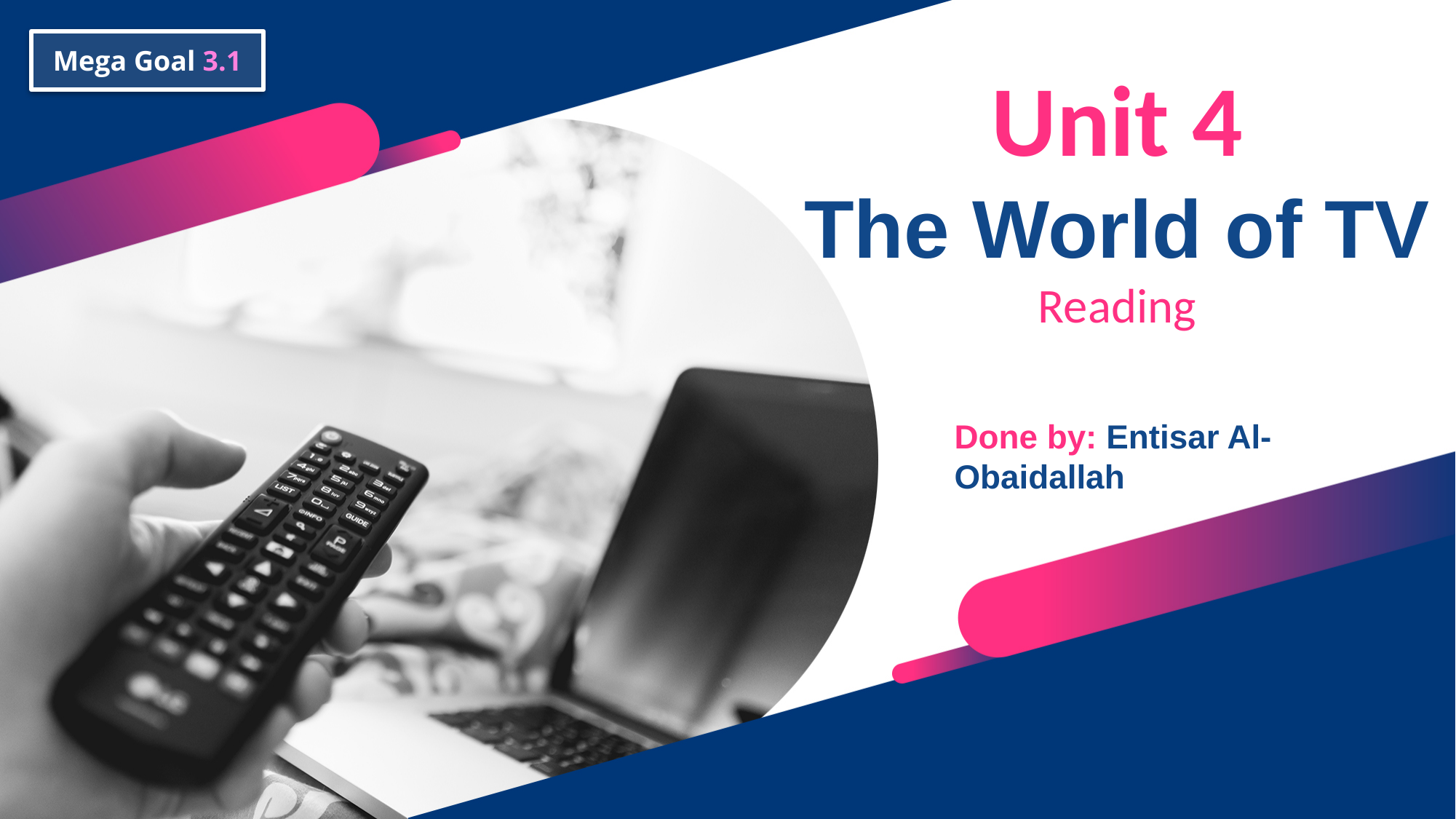

Mega Goal 3.1
# Unit 4 The World of TV Reading
Done by: Entisar Al-Obaidallah